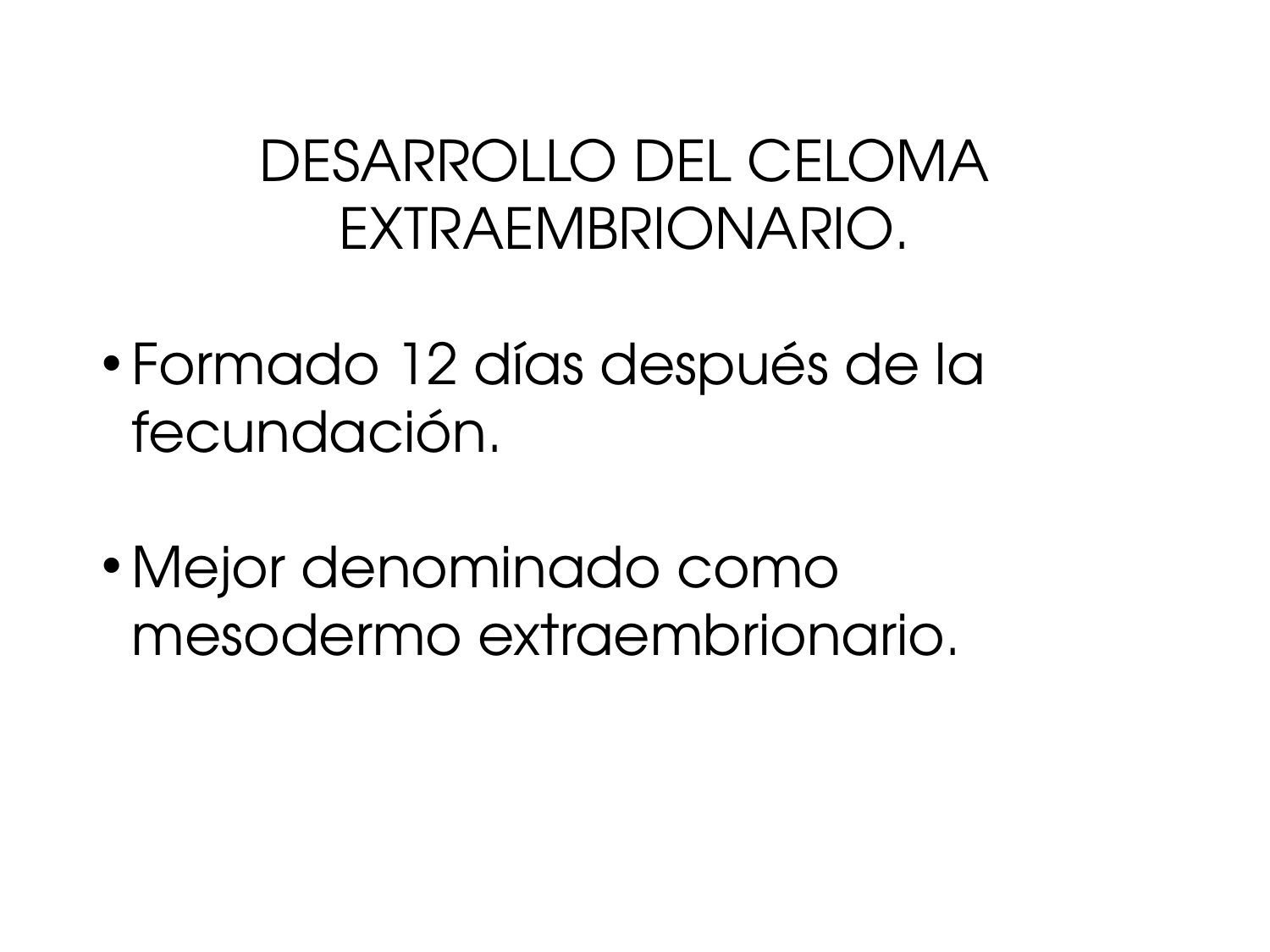

DESARROLLO DEL CELOMA EXTRAEMBRIONARIO.

Formado 12 días después de la fecundación.

Mejor denominado como mesodermo extraembrionario.